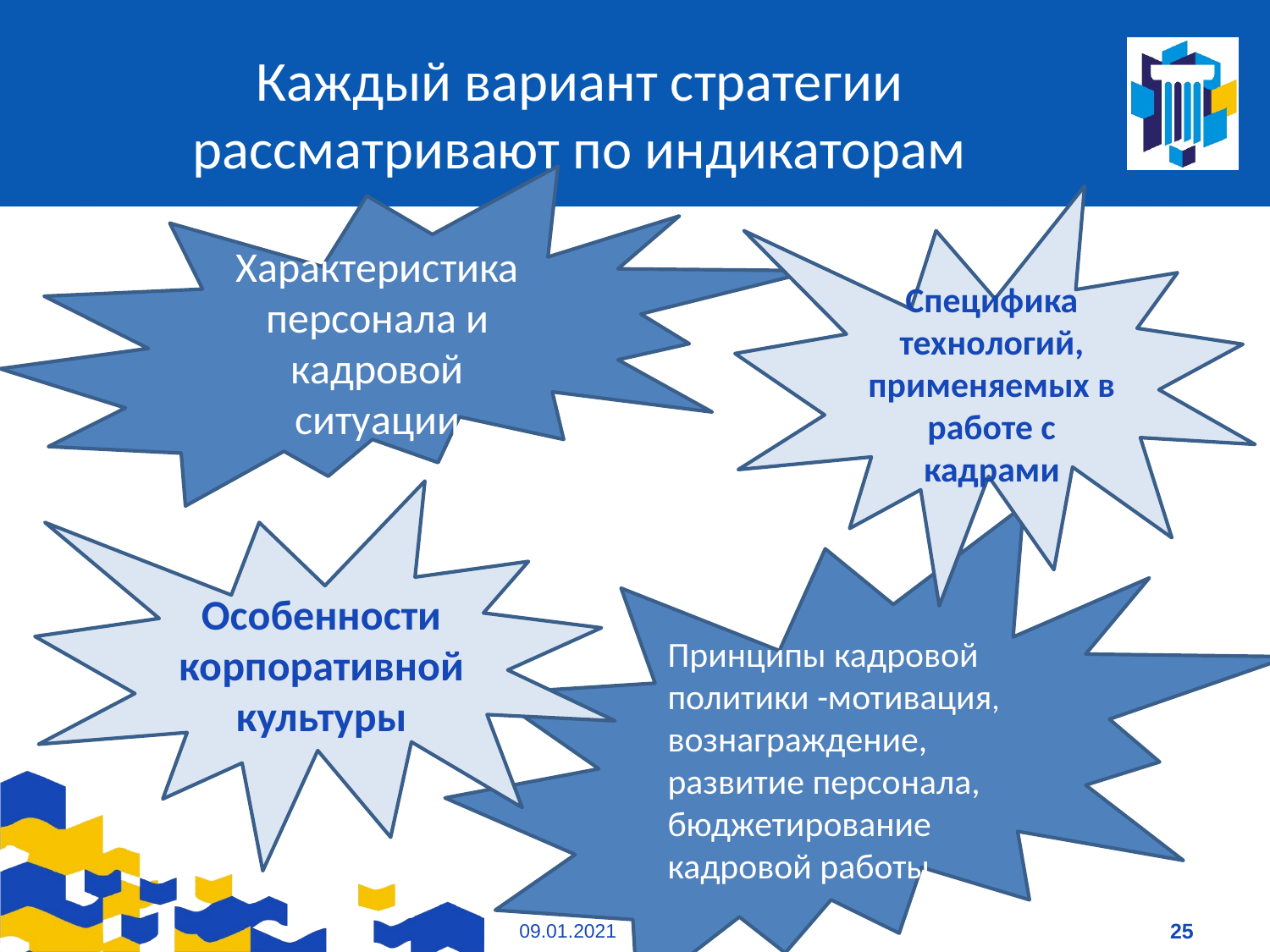

# Каждый вариант стратегии рассматривают по индикаторам
Характеристика персонала и кадровой ситуации
Специфика технологий, применяемых в работе с кадрами
Особенности корпоративной культуры
Принципы кадровой политики -мотивация,
вознаграждение, развитие персонала, бюджетирование кадровой работы
09.01.2021
25